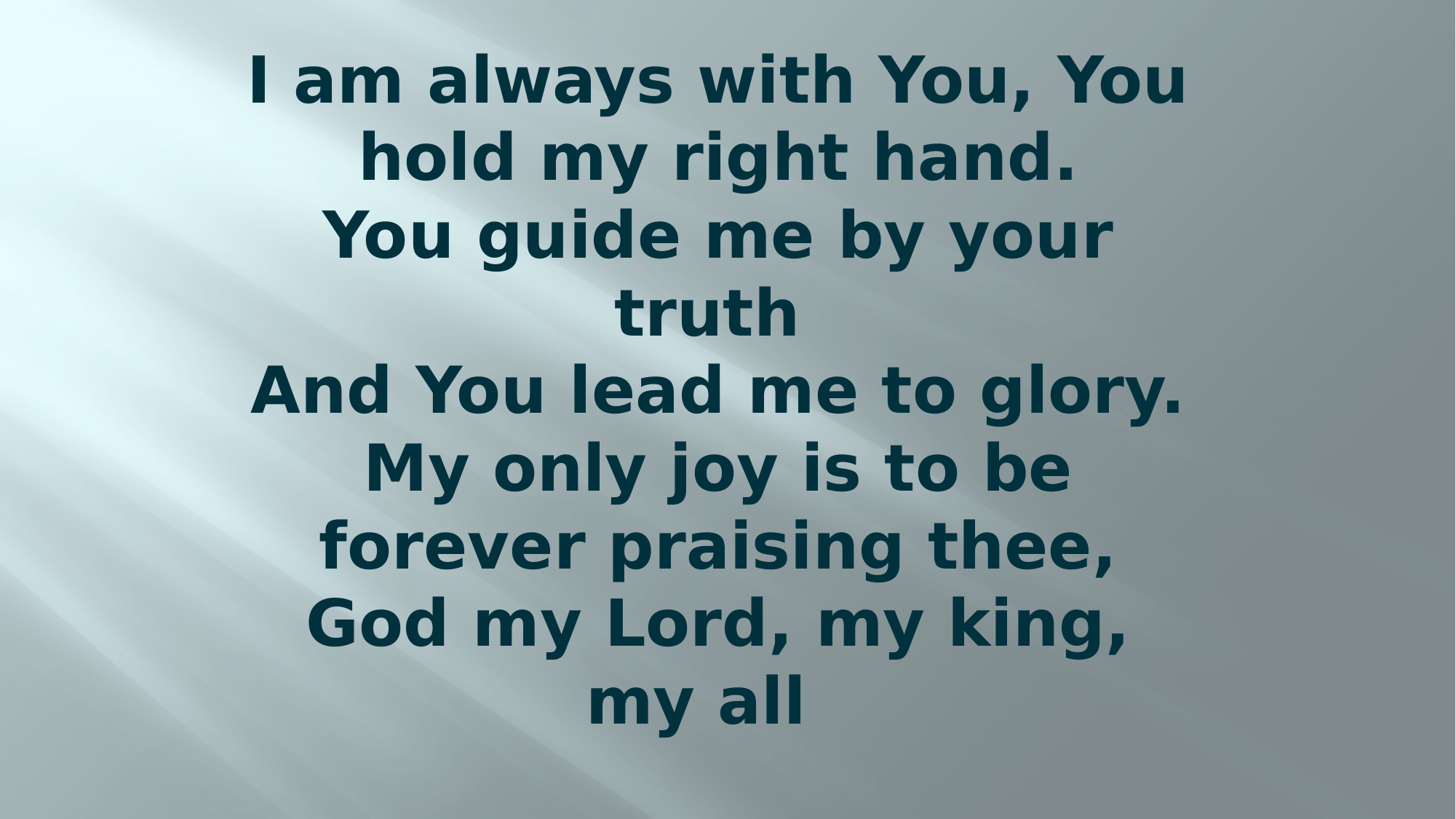

# I am always with You, You hold my right hand. You guide me by your truth And You lead me to glory. My only joy is to be forever praising thee, God my Lord, my king, my all